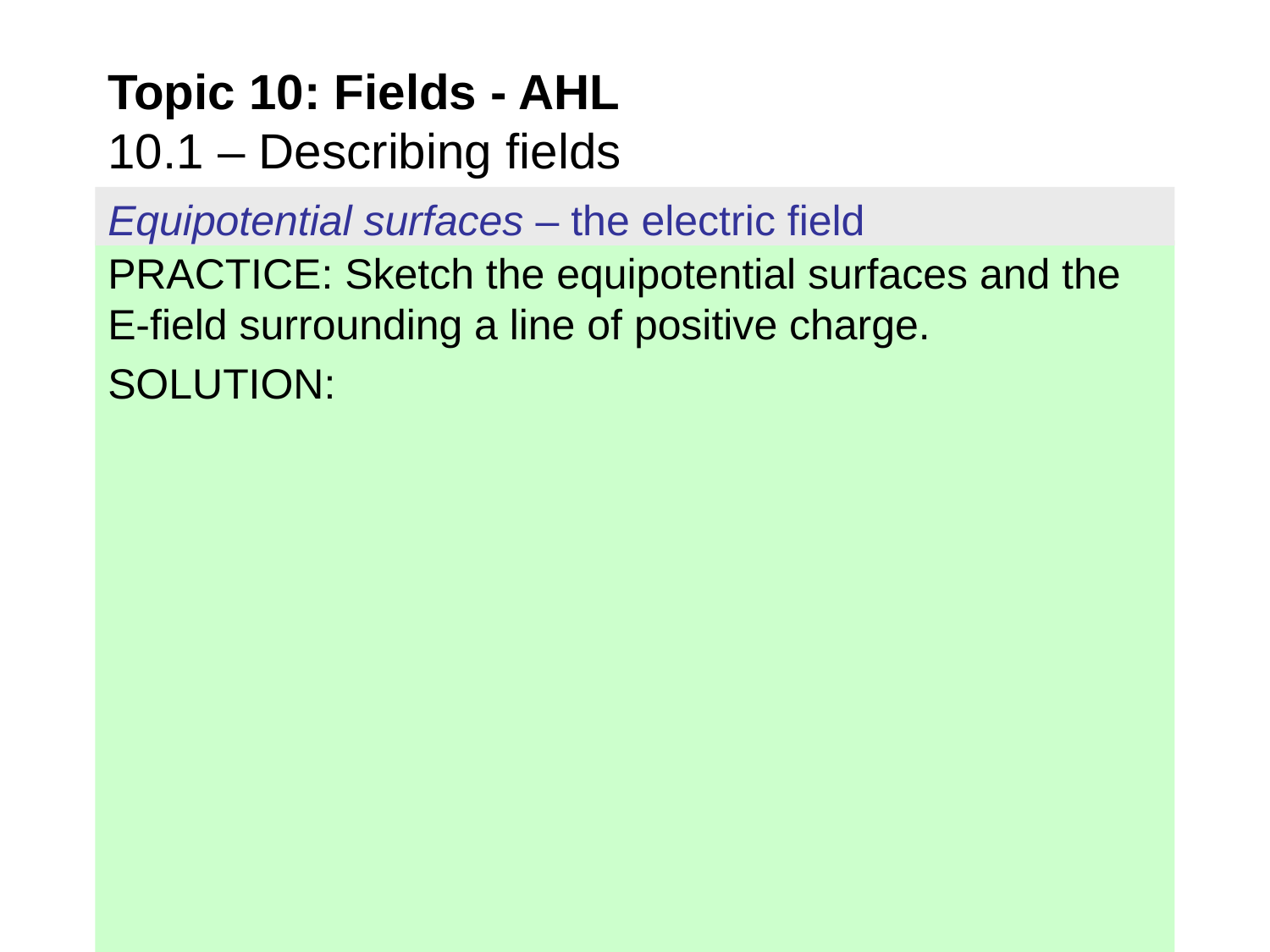

Topic 10: Fields - AHL
10.1 – Describing fields
Equipotential surfaces – the electric field
PRACTICE: Sketch the equipotential surfaces and the E-field surrounding a line of positive charge.
SOLUTION: